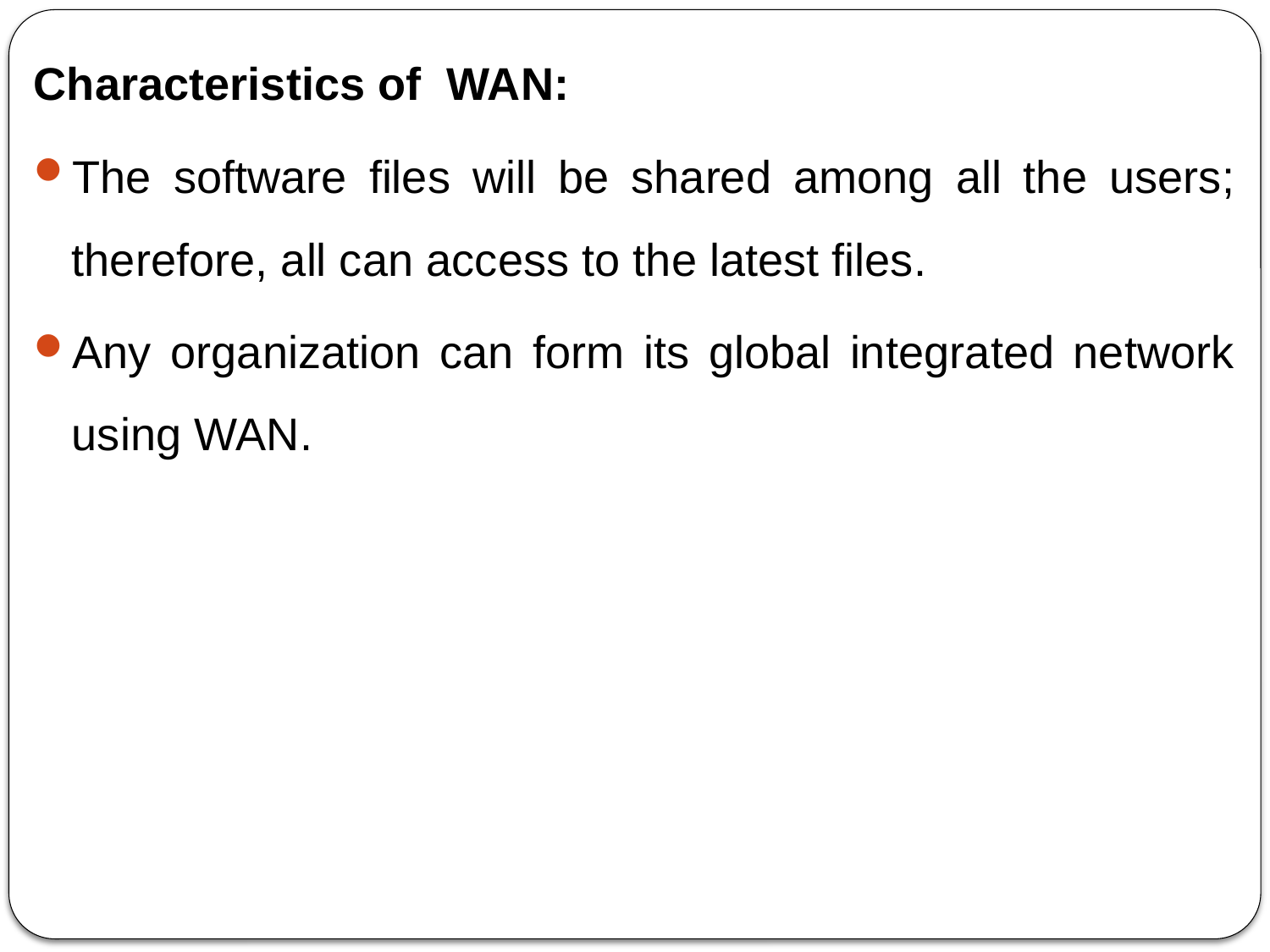

Characteristics of  WAN:
The software files will be shared among all the users; therefore, all can access to the latest files.
Any organization can form its global integrated network using WAN.